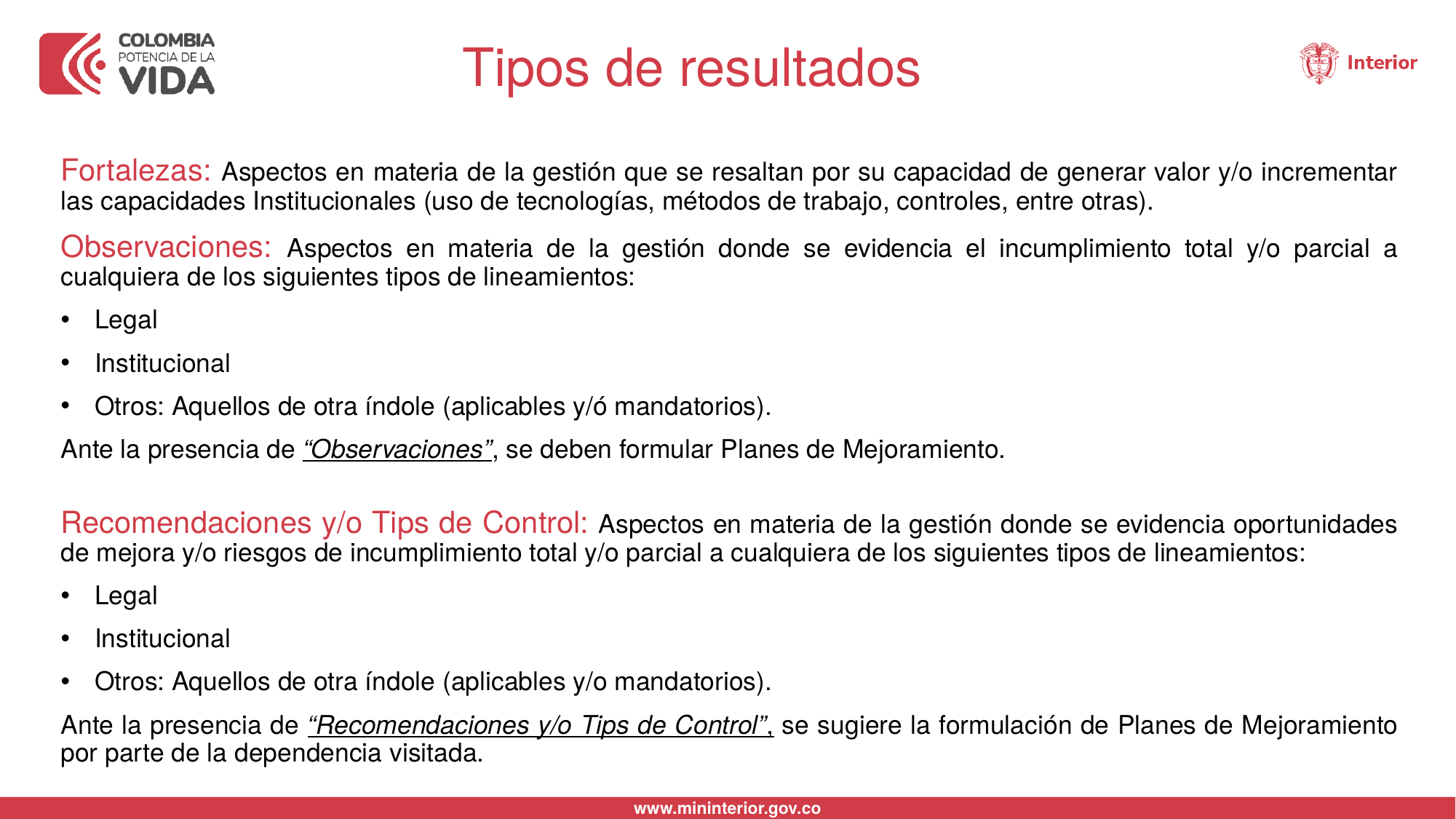

# Tipos de resultados

Fortalezas: Aspectos en materia de la gestión que se resaltan por su capacidad de generar valor y/o incrementar las capacidades Institucionales (uso de tecnologías, métodos de trabajo, controles, entre otras).
Observaciones: Aspectos en materia de la gestión donde se evidencia el incumplimiento total y/o parcial a cualquiera de los siguientes tipos de lineamientos:
Legal
Institucional
Otros: Aquellos de otra índole (aplicables y/ó mandatorios).
Ante la presencia de “Observaciones”, se deben formular Planes de Mejoramiento.

Recomendaciones y/o Tips de Control: Aspectos en materia de la gestión donde se evidencia oportunidades de mejora y/o riesgos de incumplimiento total y/o parcial a cualquiera de los siguientes tipos de lineamientos:
Legal
Institucional
Otros: Aquellos de otra índole (aplicables y/o mandatorios).
Ante la presencia de “Recomendaciones y/o Tips de Control”, se sugiere la formulación de Planes de Mejoramiento por parte de la dependencia visitada.